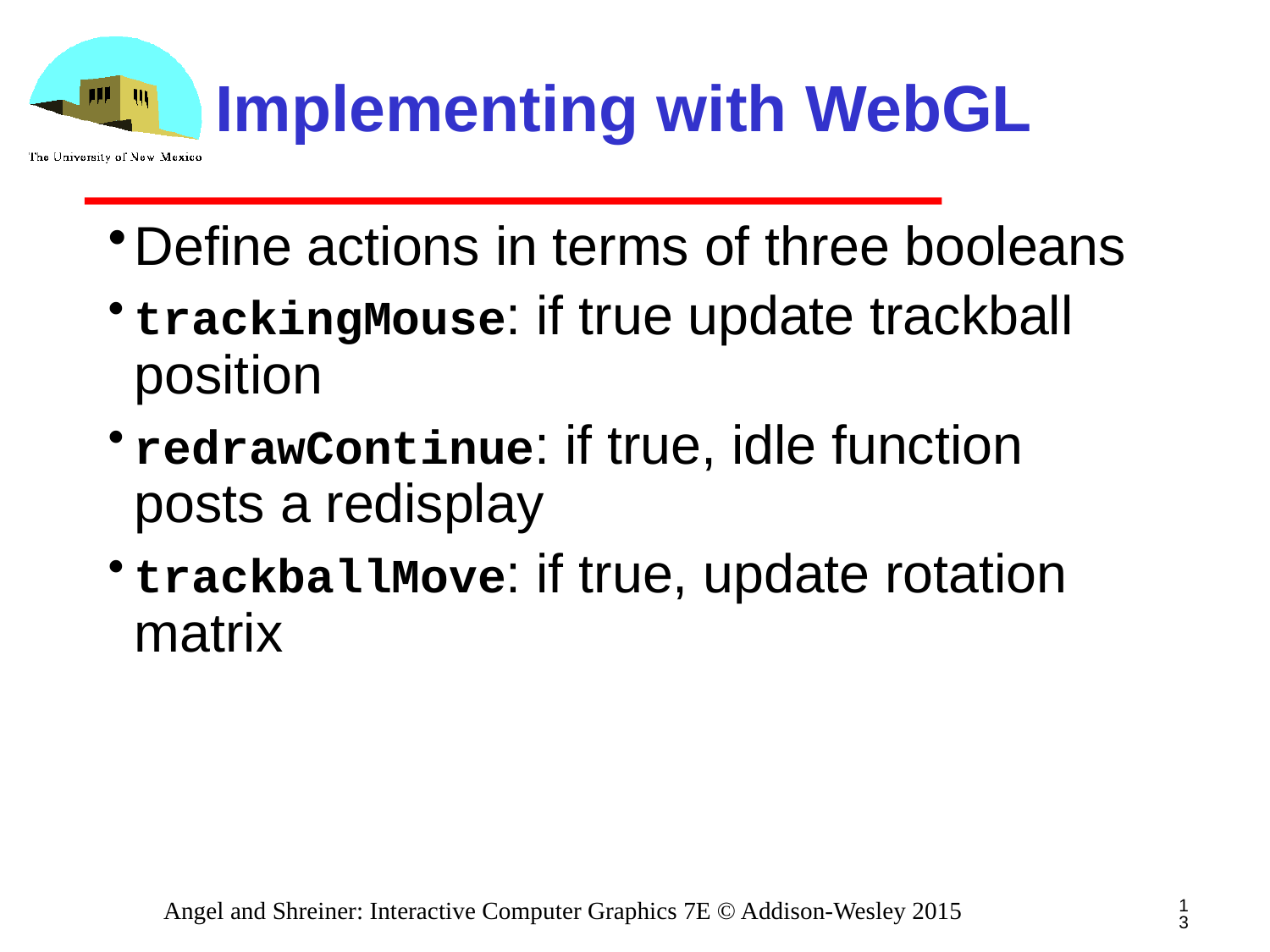

# Implementing with WebGL
Define actions in terms of three booleans
trackingMouse: if true update trackball position
redrawContinue: if true, idle function posts a redisplay
trackballMove: if true, update rotation matrix
13
Angel and Shreiner: Interactive Computer Graphics 7E © Addison-Wesley 2015